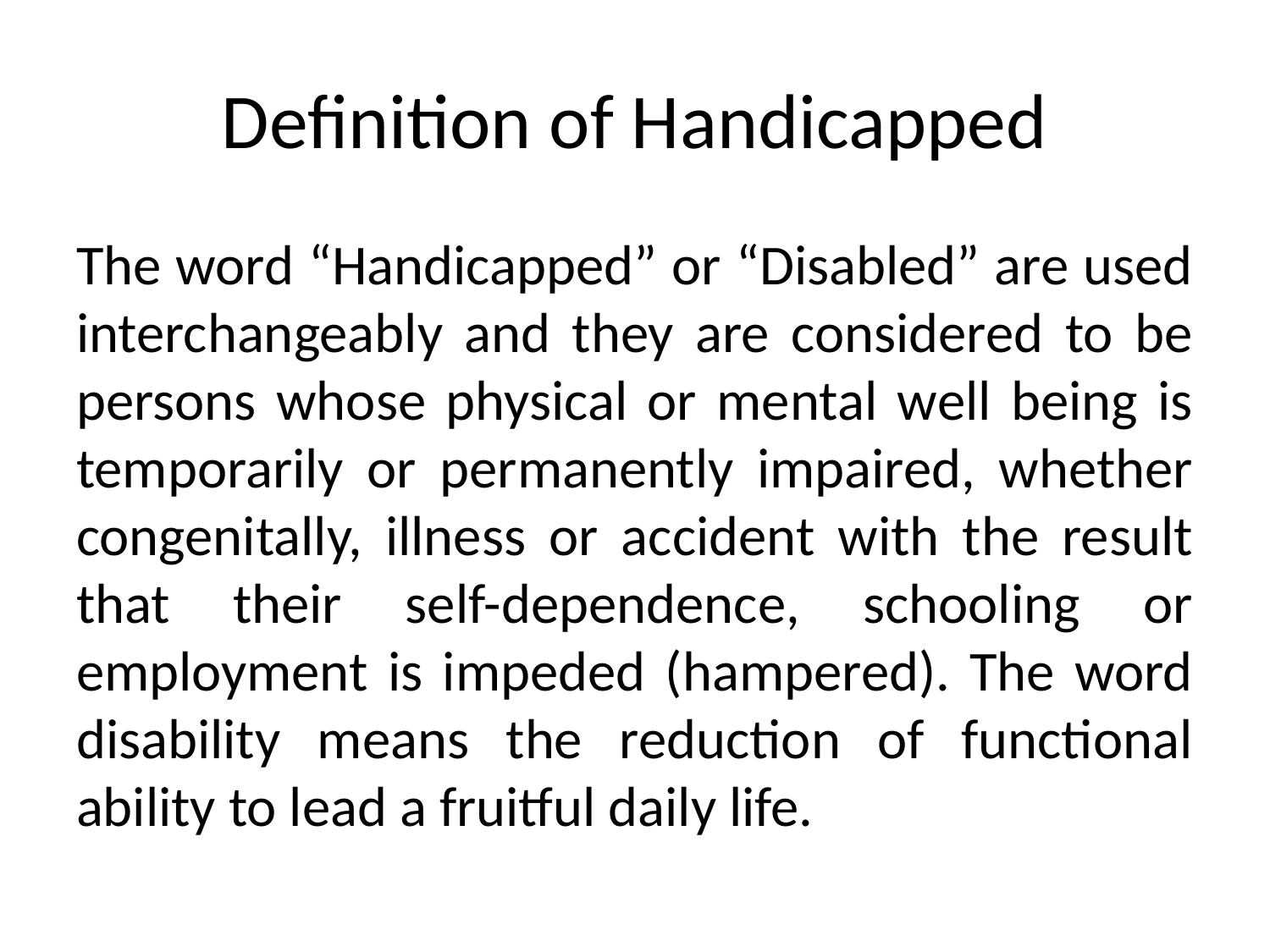

# Definition of Handicapped
The word “Handicapped” or “Disabled” are used interchangeably and they are considered to be persons whose physical or mental well being is temporarily or permanently impaired, whether congenitally, illness or accident with the result that their self-dependence, schooling or employment is impeded (hampered). The word disability means the reduction of functional ability to lead a fruitful daily life.